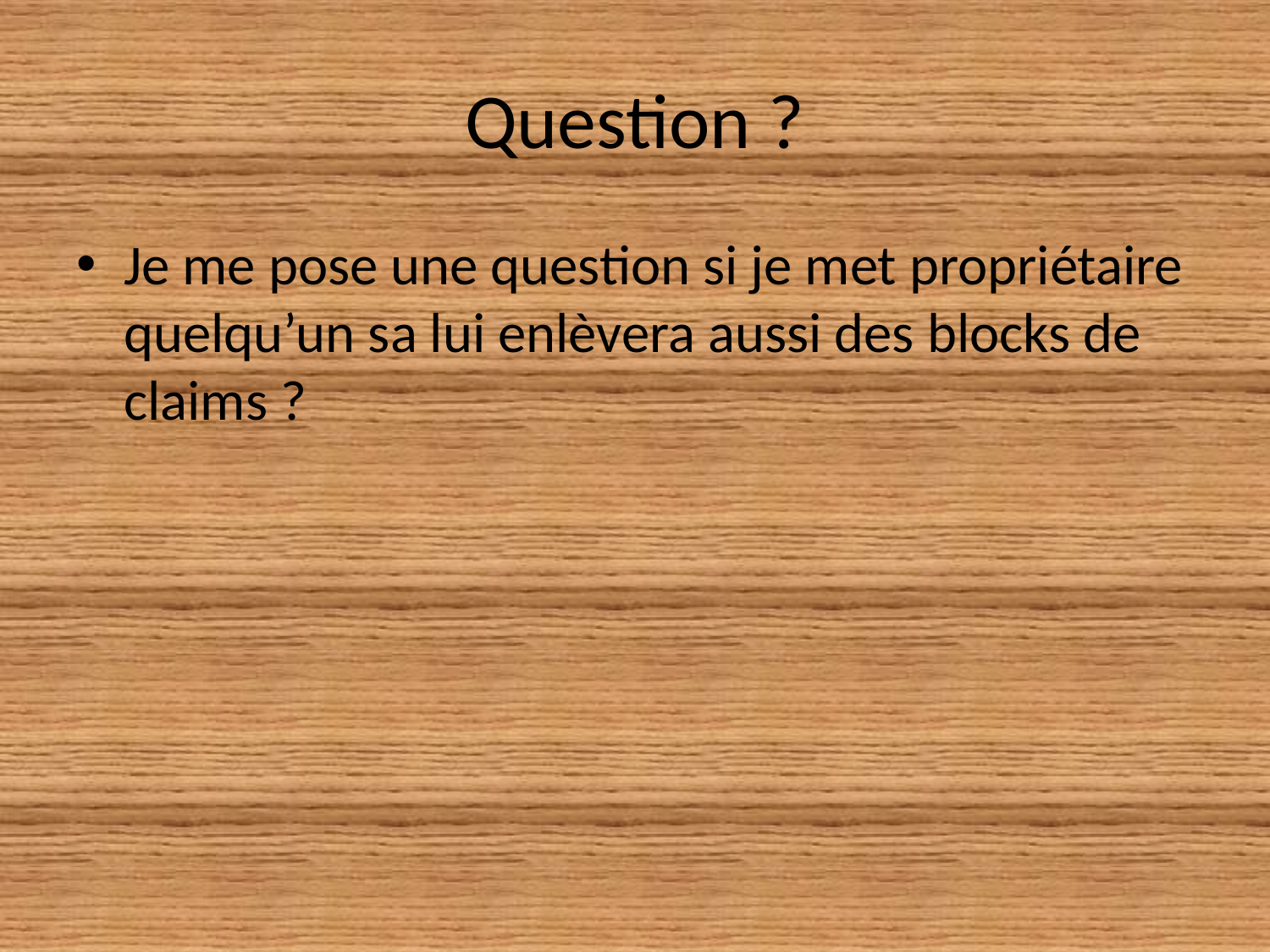

# Question ?
Je me pose une question si je met propriétaire quelqu’un sa lui enlèvera aussi des blocks de claims ?